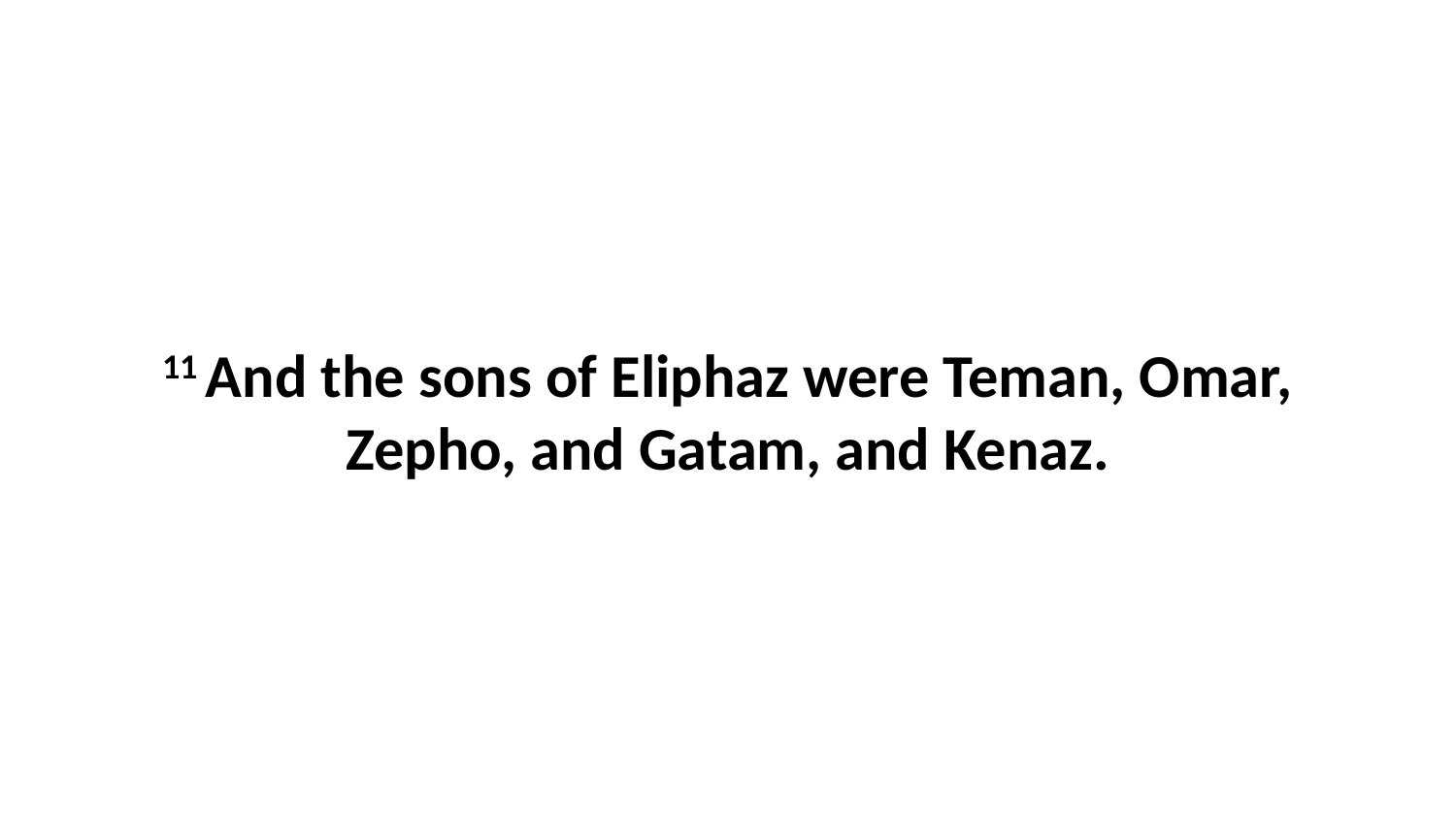

11 And the sons of Eliphaz were Teman, Omar, Zepho, and Gatam, and Kenaz.